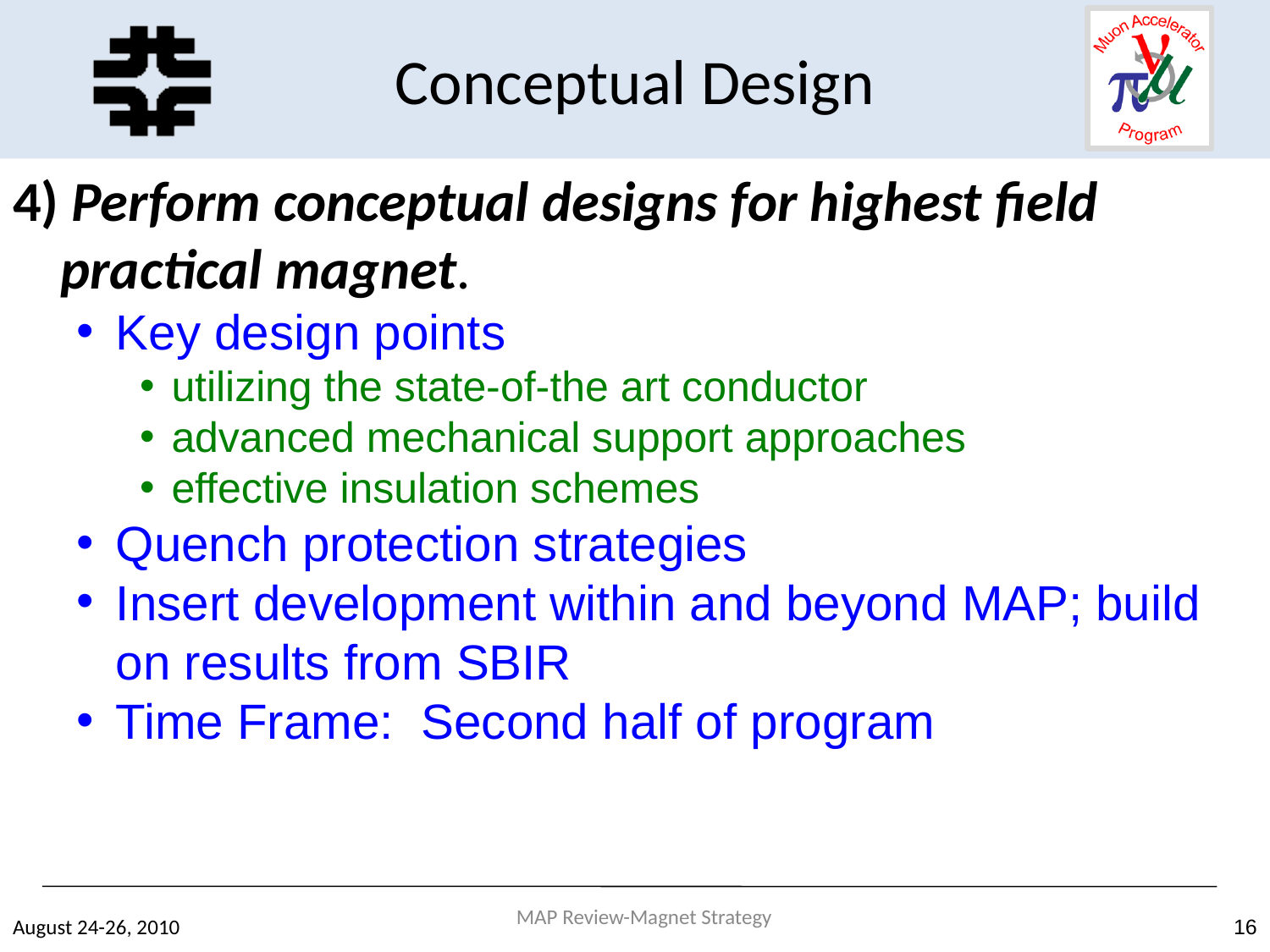

Conceptual Design
4) Perform conceptual designs for highest field practical magnet.
Key design points
utilizing the state-of-the art conductor
advanced mechanical support approaches
effective insulation schemes
Quench protection strategies
Insert development within and beyond MAP; build on results from SBIR
Time Frame:  Second half of program
MAP Review-Magnet Strategy
August 24-26, 2010
16